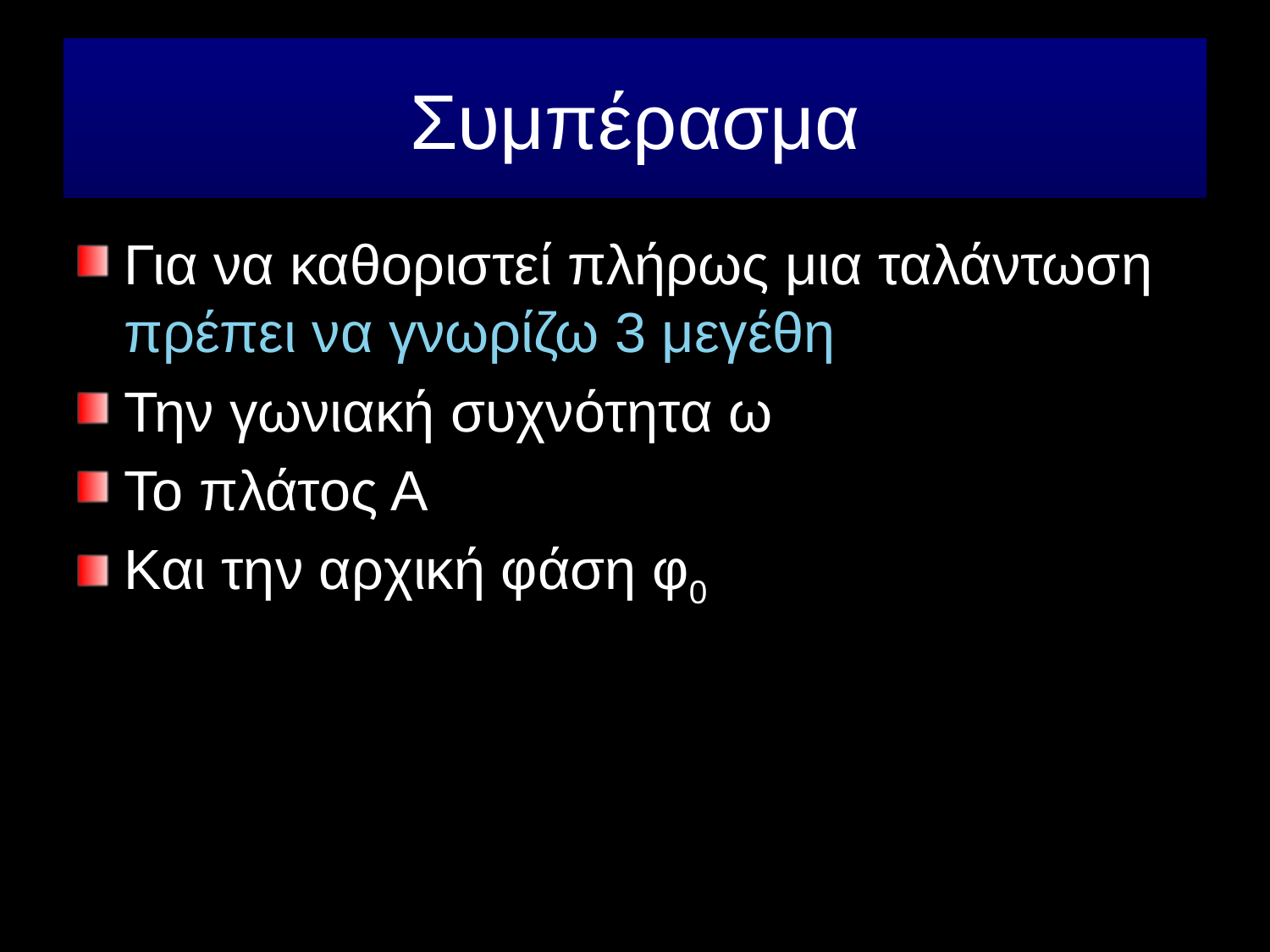

# Συμπέρασμα
Για να καθοριστεί πλήρως μια ταλάντωση πρέπει να γνωρίζω 3 μεγέθη
Την γωνιακή συχνότητα ω
Το πλάτος Α
Και την αρχική φάση φ0